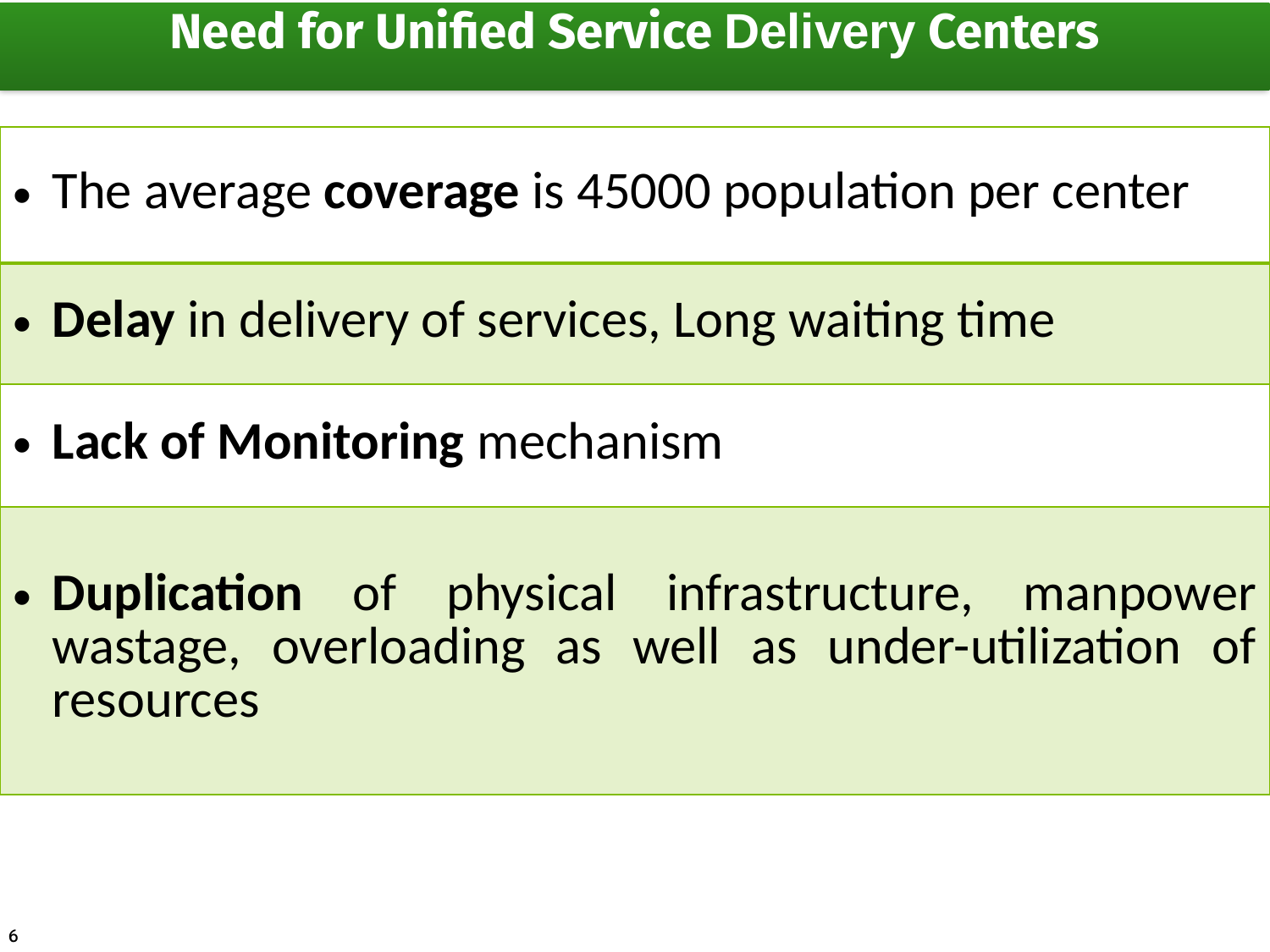

Need for Unified Service Delivery Centers
| The average coverage is 45000 population per center |
| --- |
| Delay in delivery of services, Long waiting time |
| Lack of Monitoring mechanism |
| Duplication of physical infrastructure, manpower wastage, overloading as well as under-utilization of resources |